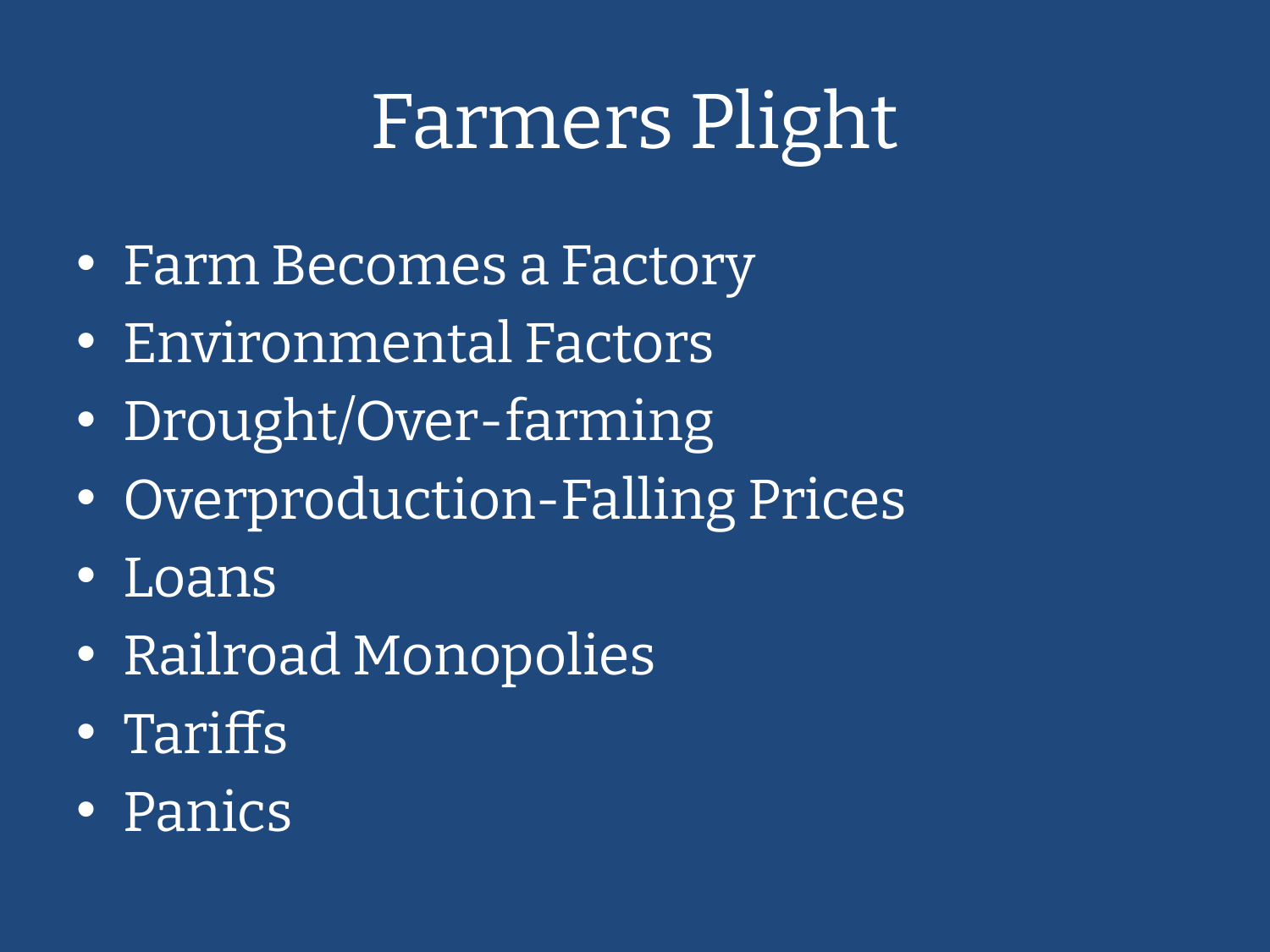

# Farmers Plight
Farm Becomes a Factory
Environmental Factors
Drought/Over-farming
Overproduction-Falling Prices
Loans
Railroad Monopolies
Tariffs
Panics